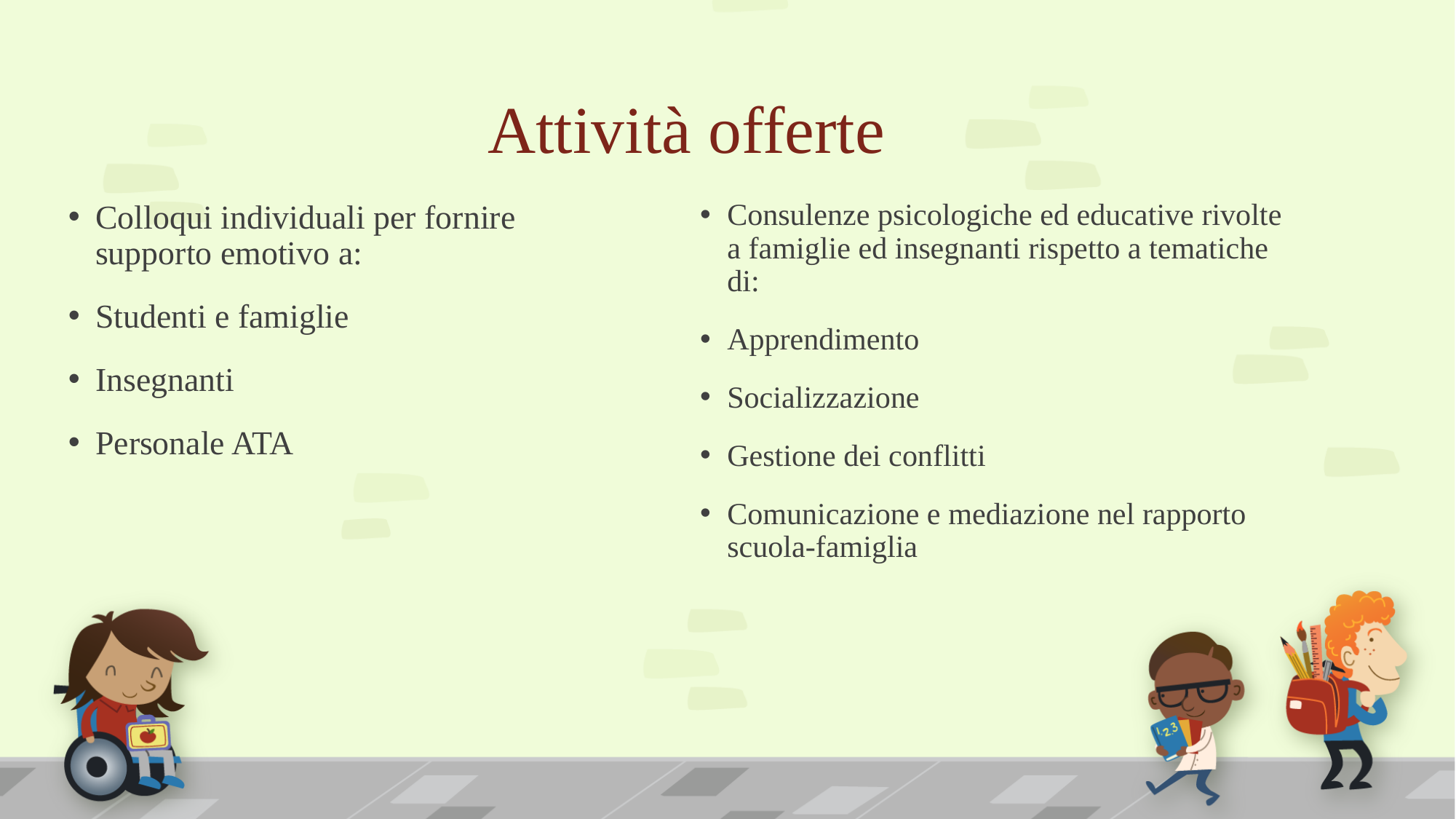

# Attività offerte
Consulenze psicologiche ed educative rivolte a famiglie ed insegnanti rispetto a tematiche di:
Apprendimento
Socializzazione
Gestione dei conflitti
Comunicazione e mediazione nel rapporto scuola-famiglia
Colloqui individuali per fornire supporto emotivo a:
Studenti e famiglie
Insegnanti
Personale ATA